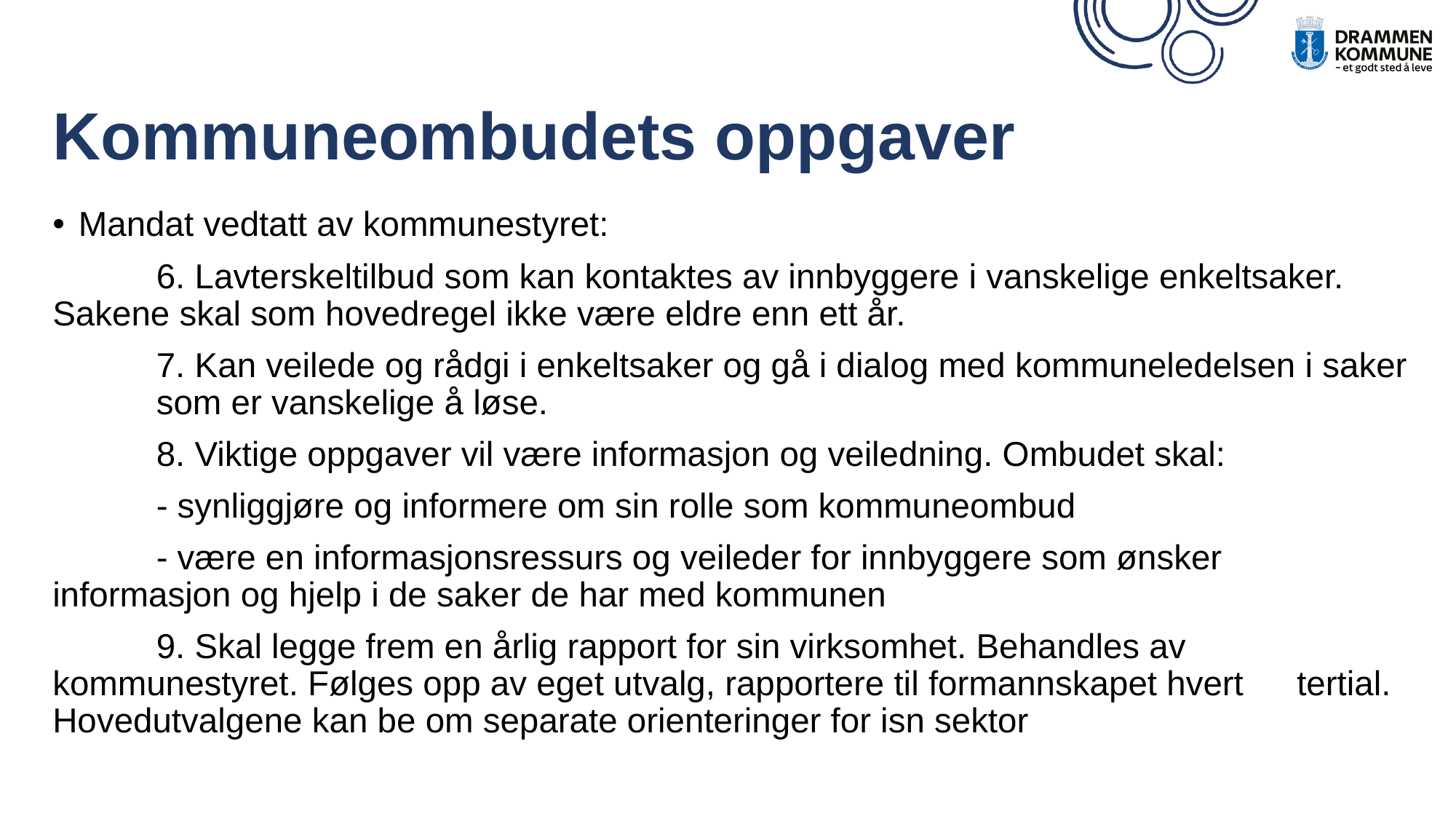

# Kommuneombudets oppgaver
Mandat vedtatt av kommunestyret:
	6. Lavterskeltilbud som kan kontaktes av innbyggere i vanskelige enkeltsaker. 	Sakene skal som hovedregel ikke være eldre enn ett år.
	7. Kan veilede og rådgi i enkeltsaker og gå i dialog med kommuneledelsen i saker 	som er vanskelige å løse.
	8. Viktige oppgaver vil være informasjon og veiledning. Ombudet skal:
	- synliggjøre og informere om sin rolle som kommuneombud
	- være en informasjonsressurs og veileder for innbyggere som ønsker 	informasjon og hjelp i de saker de har med kommunen
	9. Skal legge frem en årlig rapport for sin virksomhet. Behandles av 	kommunestyret. Følges opp av eget utvalg, rapportere til formannskapet hvert 	tertial. Hovedutvalgene kan be om separate orienteringer for isn sektor